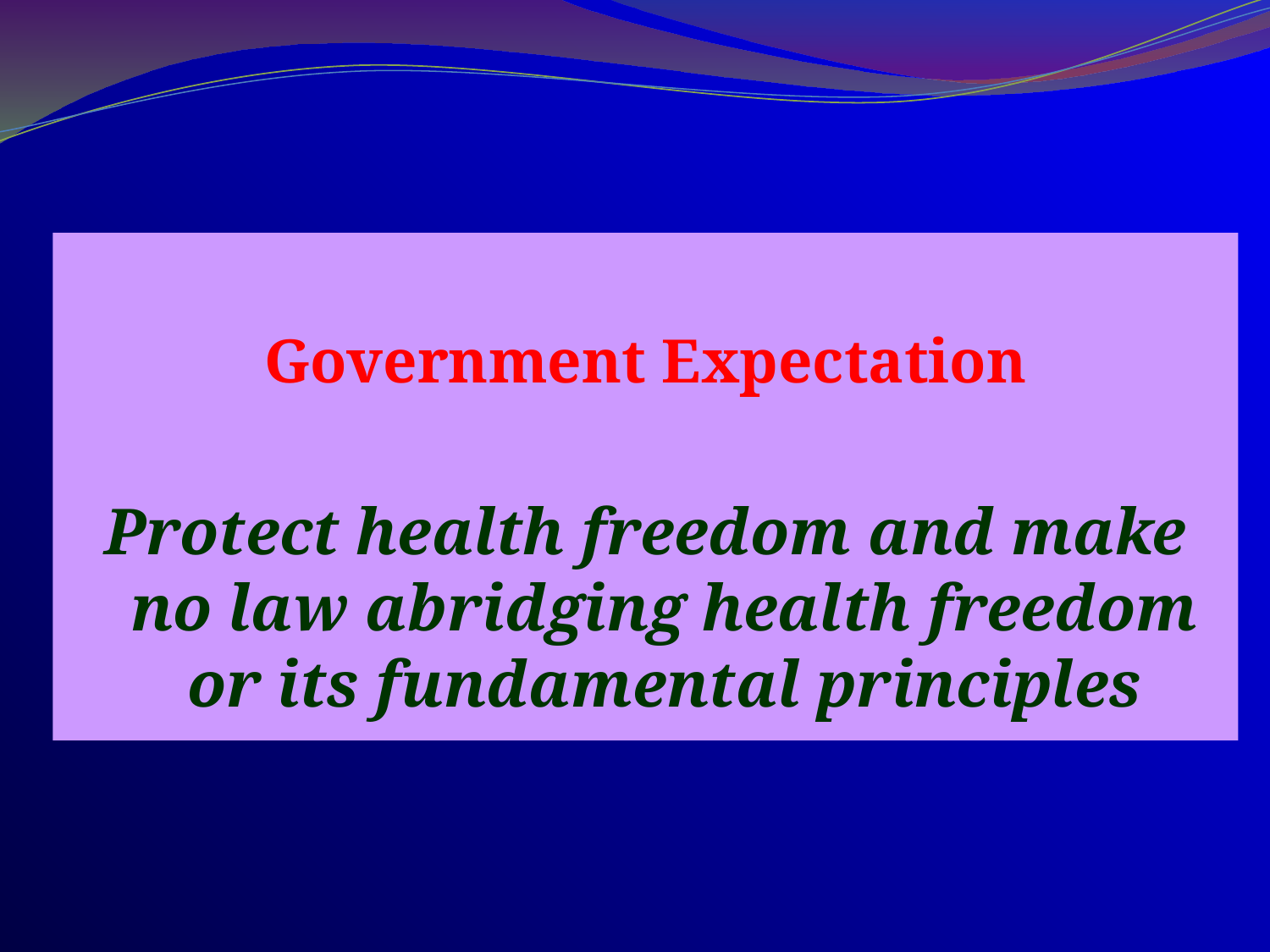

Government Expectation

Protect health freedom and make no law abridging health freedom or its fundamental principles